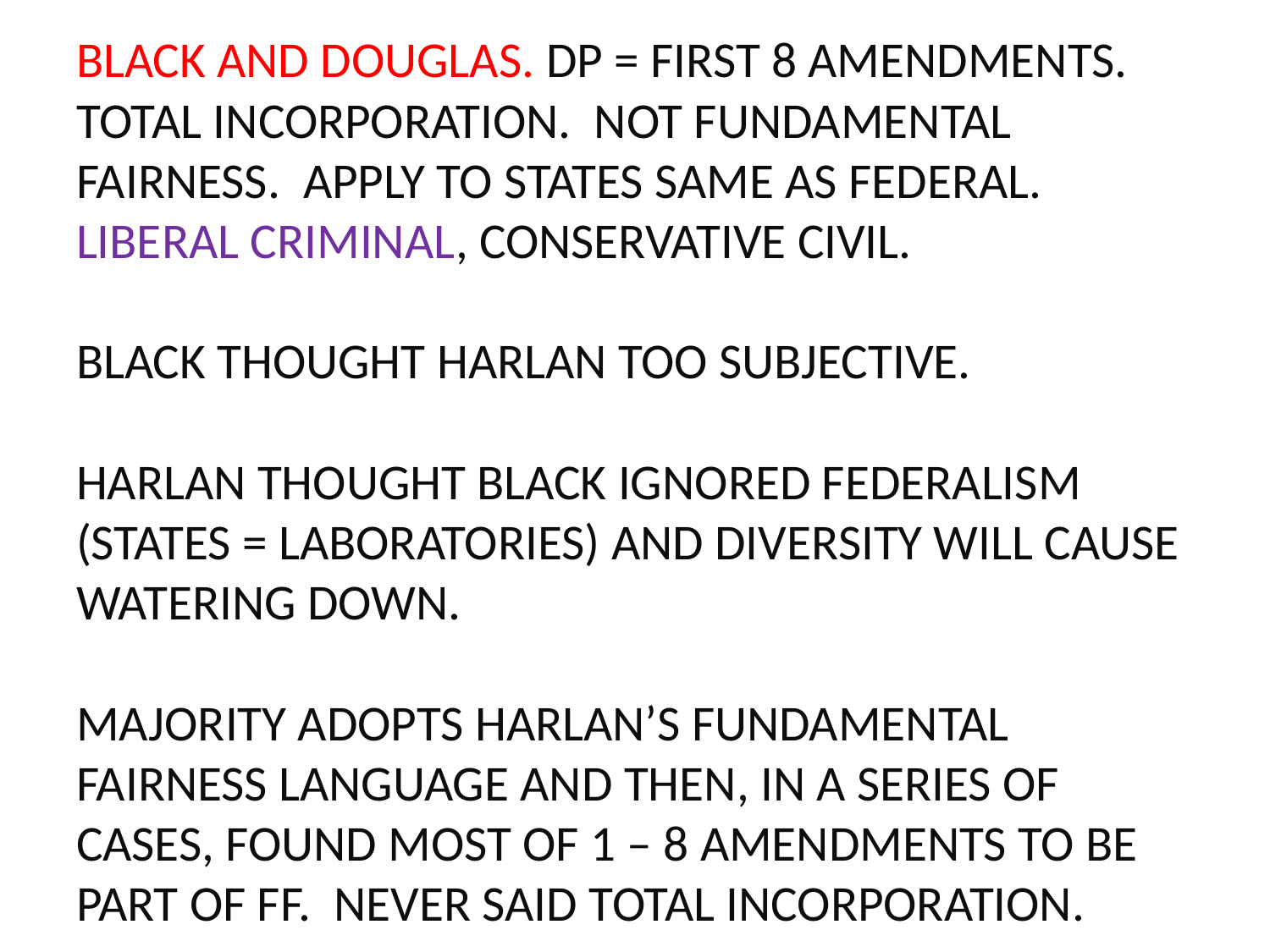

# BLACK AND DOUGLAS. DP = FIRST 8 AMENDMENTS.  TOTAL INCORPORATION.  NOT FUNDAMENTAL FAIRNESS.  APPLY TO STATES SAME AS FEDERAL.  LIBERAL CRIMINAL, CONSERVATIVE CIVIL. BLACK THOUGHT HARLAN TOO SUBJECTIVE. HARLAN THOUGHT BLACK IGNORED FEDERALISM (STATES = LABORATORIES) AND DIVERSITY WILL CAUSE WATERING DOWN. MAJORITY ADOPTS HARLAN’S FUNDAMENTAL FAIRNESS LANGUAGE AND THEN, IN A SERIES OF CASES, FOUND MOST OF 1 – 8 AMENDMENTS TO BE PART OF FF.  NEVER SAID TOTAL INCORPORATION.